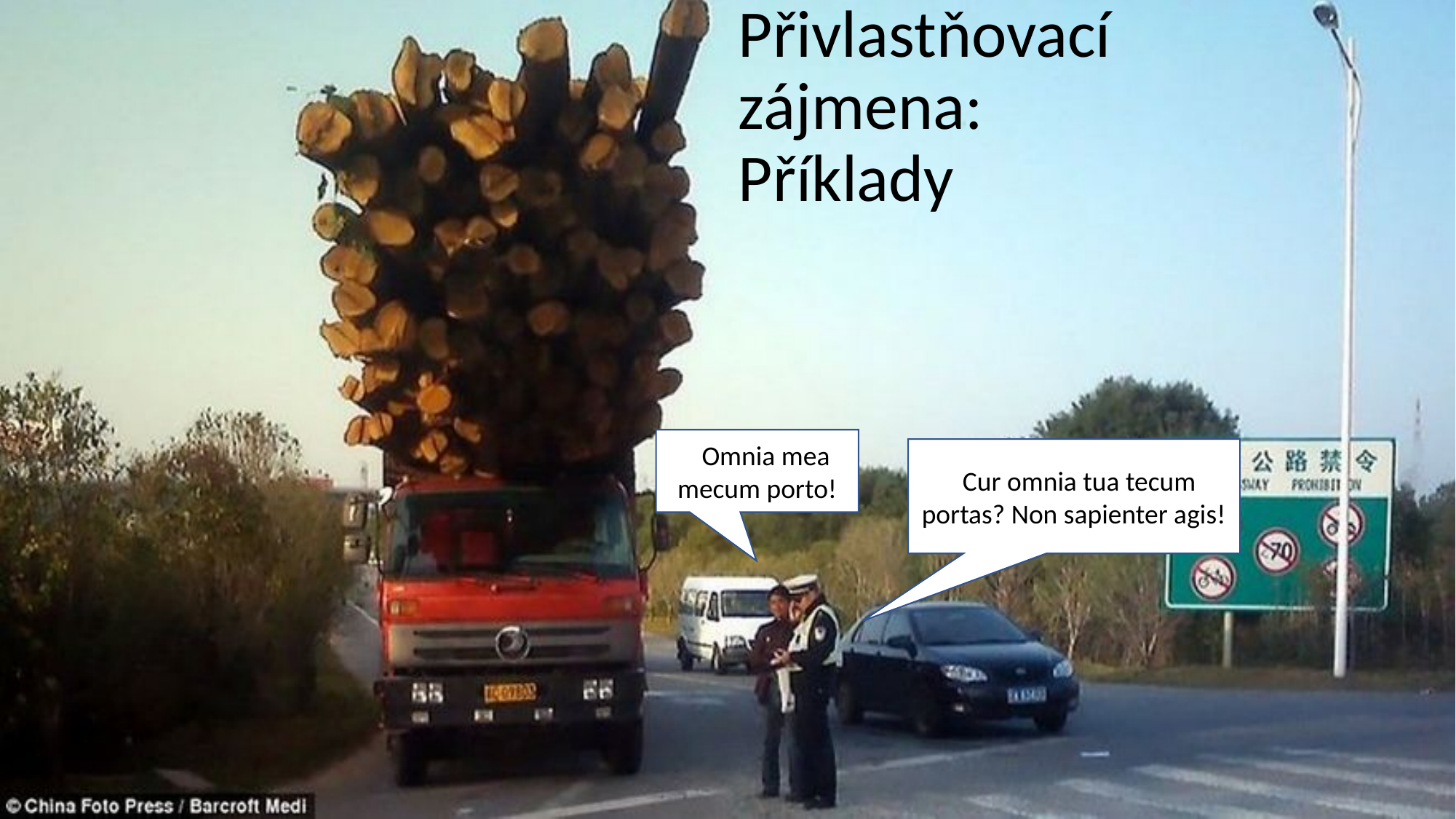

# Přivlastňovací zájmena: Příklady
¨‘Omnia mea mecum porto!
¨Cur omnia tua tecum portas? Non sapienter agis!